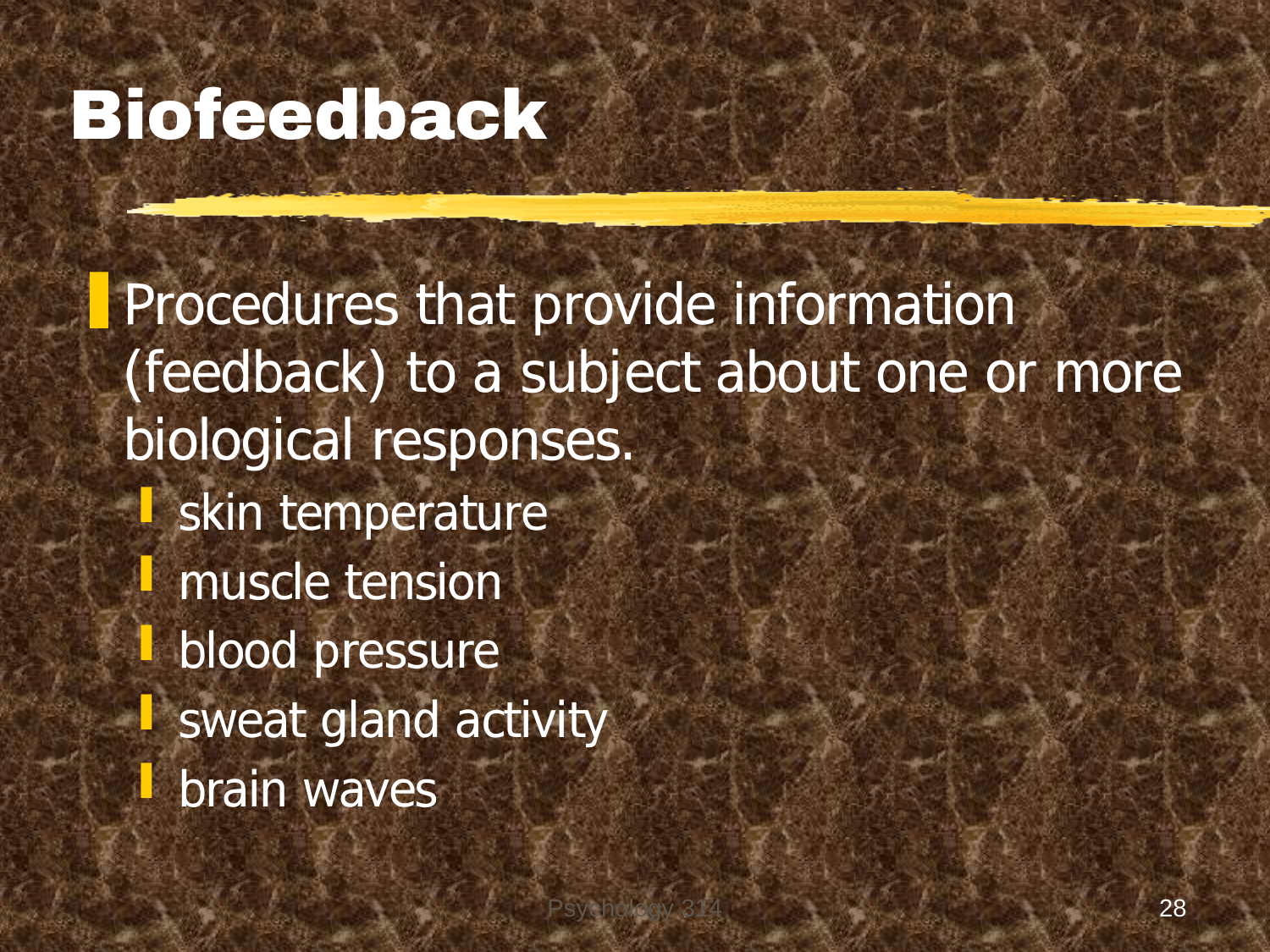

# Biofeedback
Procedures that provide information (feedback) to a subject about one or more biological responses.
skin temperature
muscle tension
blood pressure
sweat gland activity
brain waves
Psychology 314
28